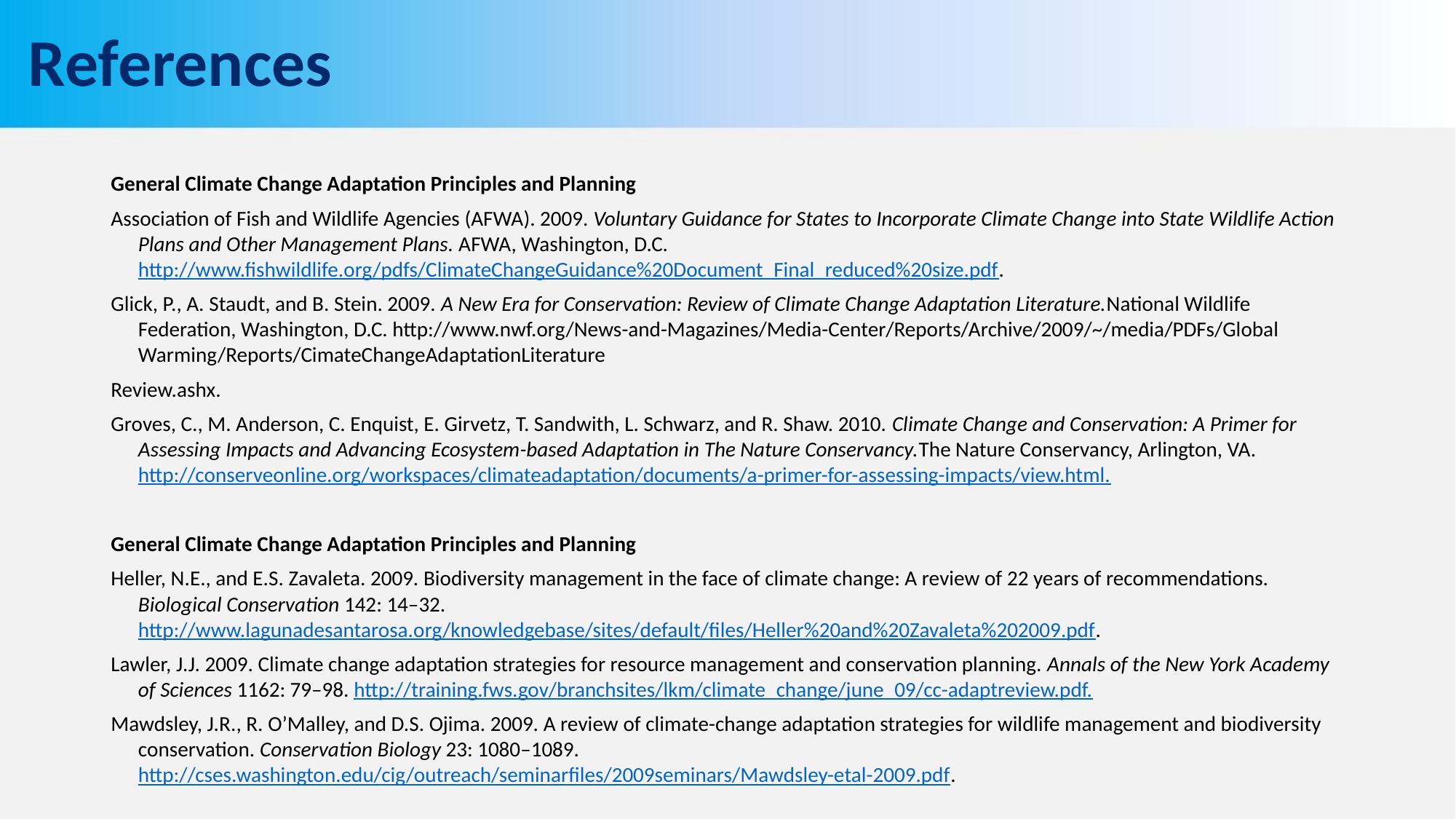

# References
General Climate Change Adaptation Principles and Planning
Association of Fish and Wildlife Agencies (AFWA). 2009. Voluntary Guidance for States to Incorporate Climate Change into State Wildlife Action Plans and Other Management Plans. AFWA, Washington, D.C.http://www.fishwildlife.org/pdfs/ClimateChangeGuidance%20Document_Final_reduced%20size.pdf.
Glick, P., A. Staudt, and B. Stein. 2009. A New Era for Conservation: Review of Climate Change Adaptation Literature.National Wildlife Federation, Washington, D.C. http://www.nwf.org/News-and-Magazines/Media-Center/Reports/Archive/2009/~/media/PDFs/Global Warming/Reports/CimateChangeAdaptationLiterature
Review.ashx.
Groves, C., M. Anderson, C. Enquist, E. Girvetz, T. Sandwith, L. Schwarz, and R. Shaw. 2010. Climate Change and Conservation: A Primer for Assessing Impacts and Advancing Ecosystem-based Adaptation in The Nature Conservancy.The Nature Conservancy, Arlington, VA. http://conserveonline.org/workspaces/climateadaptation/documents/a-primer-for-assessing-impacts/view.html.

General Climate Change Adaptation Principles and Planning
Heller, N.E., and E.S. Zavaleta. 2009. Biodiversity management in the face of climate change: A review of 22 years of recommendations. Biological Conservation 142: 14–32.http://www.lagunadesantarosa.org/knowledgebase/sites/default/files/Heller%20and%20Zavaleta%202009.pdf.
Lawler, J.J. 2009. Climate change adaptation strategies for resource management and conservation planning. Annals of the New York Academy of Sciences 1162: 79–98. http://training.fws.gov/branchsites/lkm/climate_change/june_09/cc-adaptreview.pdf.
Mawdsley, J.R., R. O’Malley, and D.S. Ojima. 2009. A review of climate-change adaptation strategies for wildlife management and biodiversity conservation. Conservation Biology 23: 1080–1089.http://cses.washington.edu/cig/outreach/seminarfiles/2009seminars/Mawdsley-etal-2009.pdf.